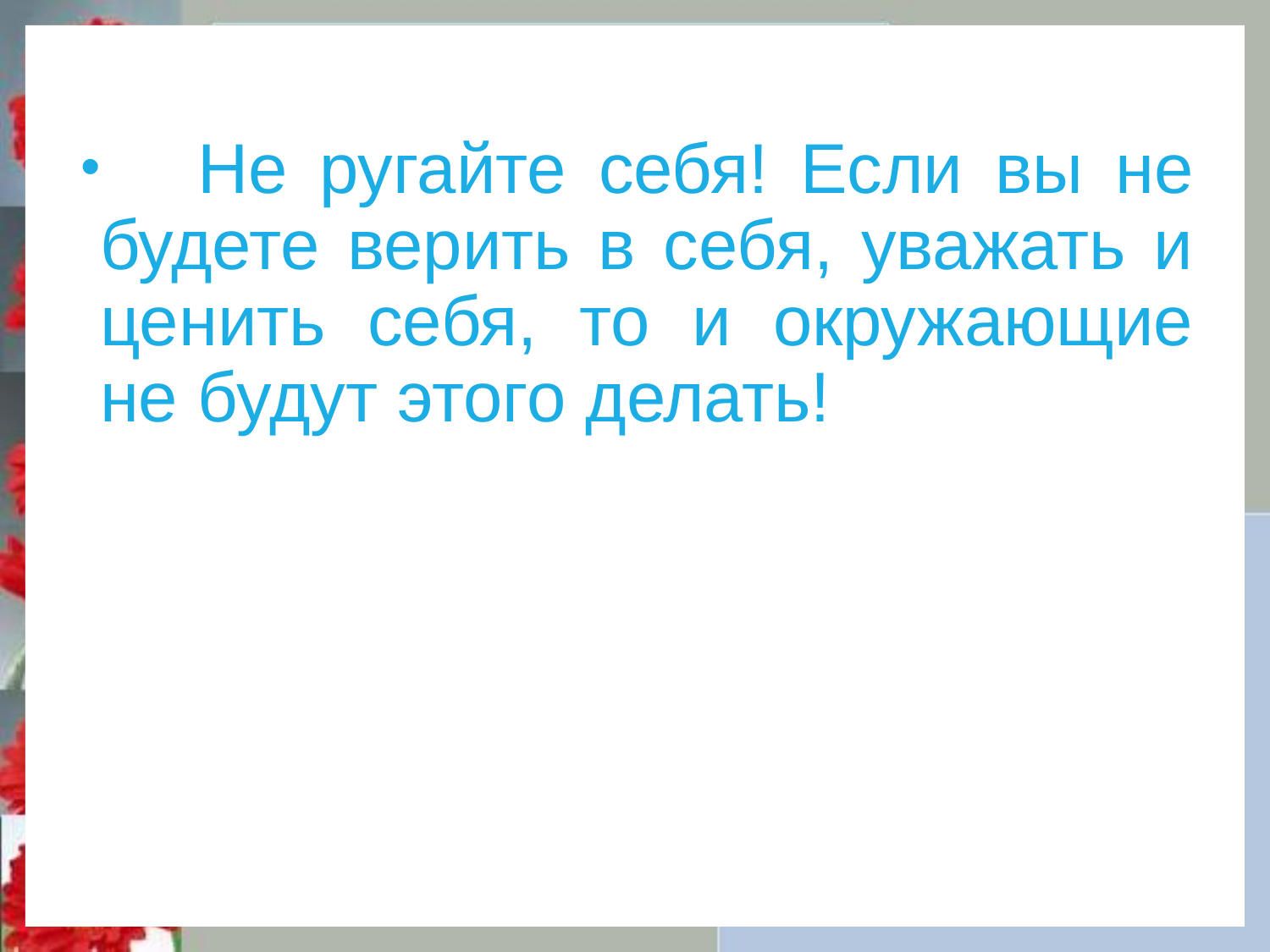

#
   Не ругайте себя! Если вы не будете верить в себя, уважать и ценить себя, то и окружающие не будут этого делать!